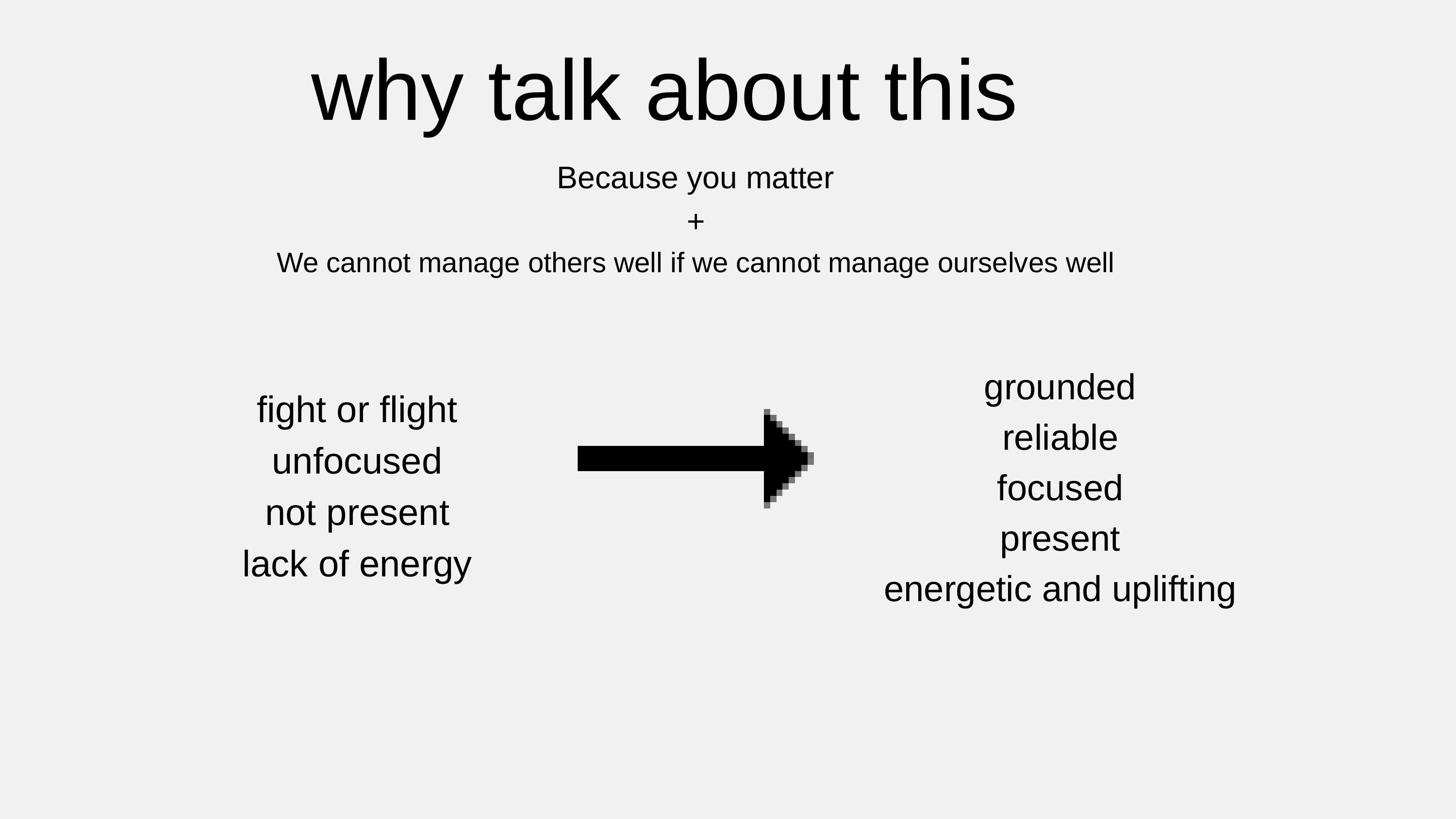

why talk about this
Because you matter
+
We cannot manage others well if we cannot manage ourselves well

grounded
reliable
focused
present
energetic and uplifting

fight or flight
unfocused
not present
lack of energy